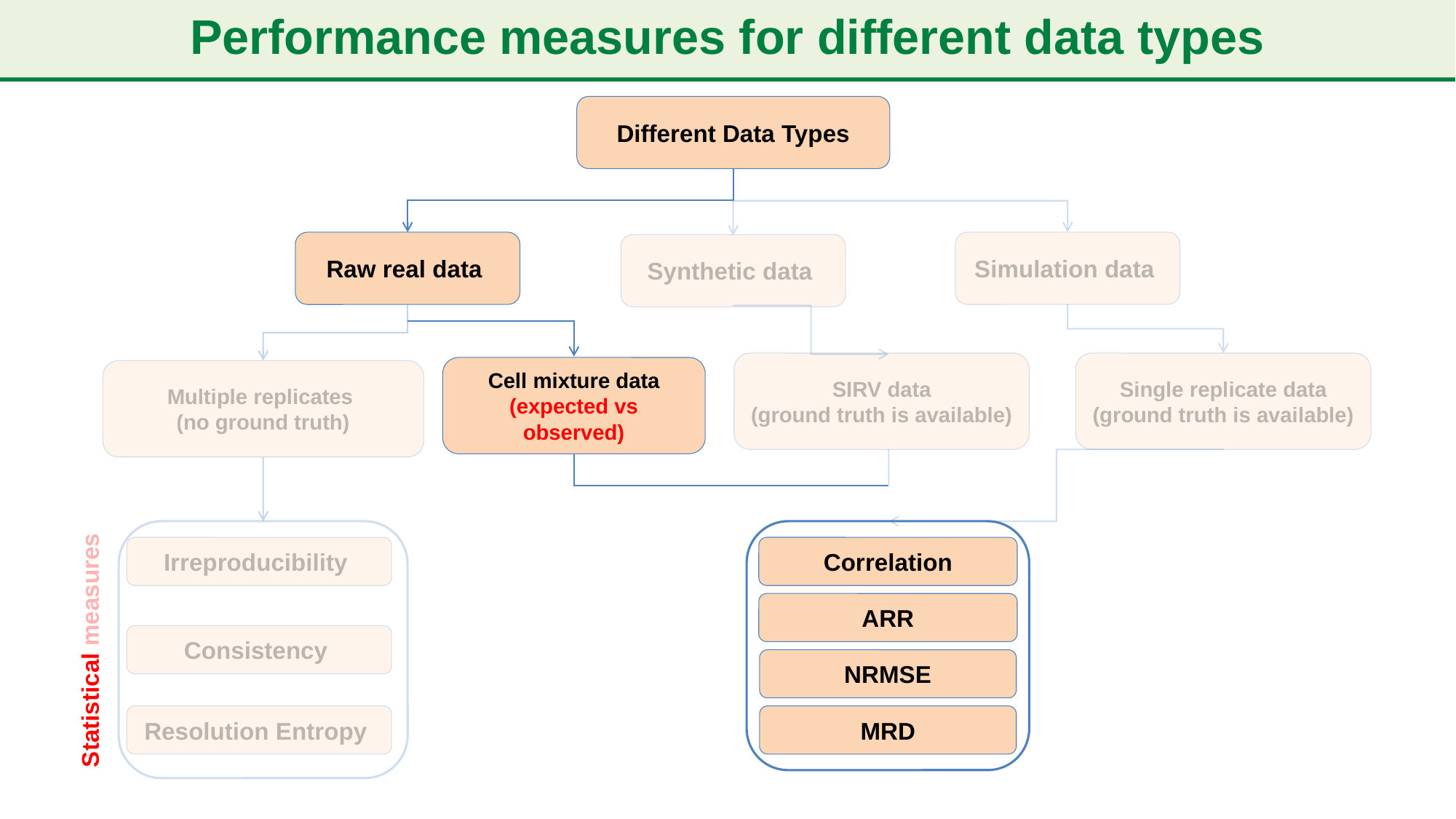

# Performance measures for different data types
Different Data Types
Raw real data
Simulation data
Synthetic data
SIRV data
(ground truth is available)
Single replicate data
(ground truth is available)
Cell mixture data
(expected vs observed)
Multiple replicates
(no ground truth)
Statistical measures

Correlation
ARR
NRMSE
MRD
Irreproducibility
Consistency
Resolution Entropy